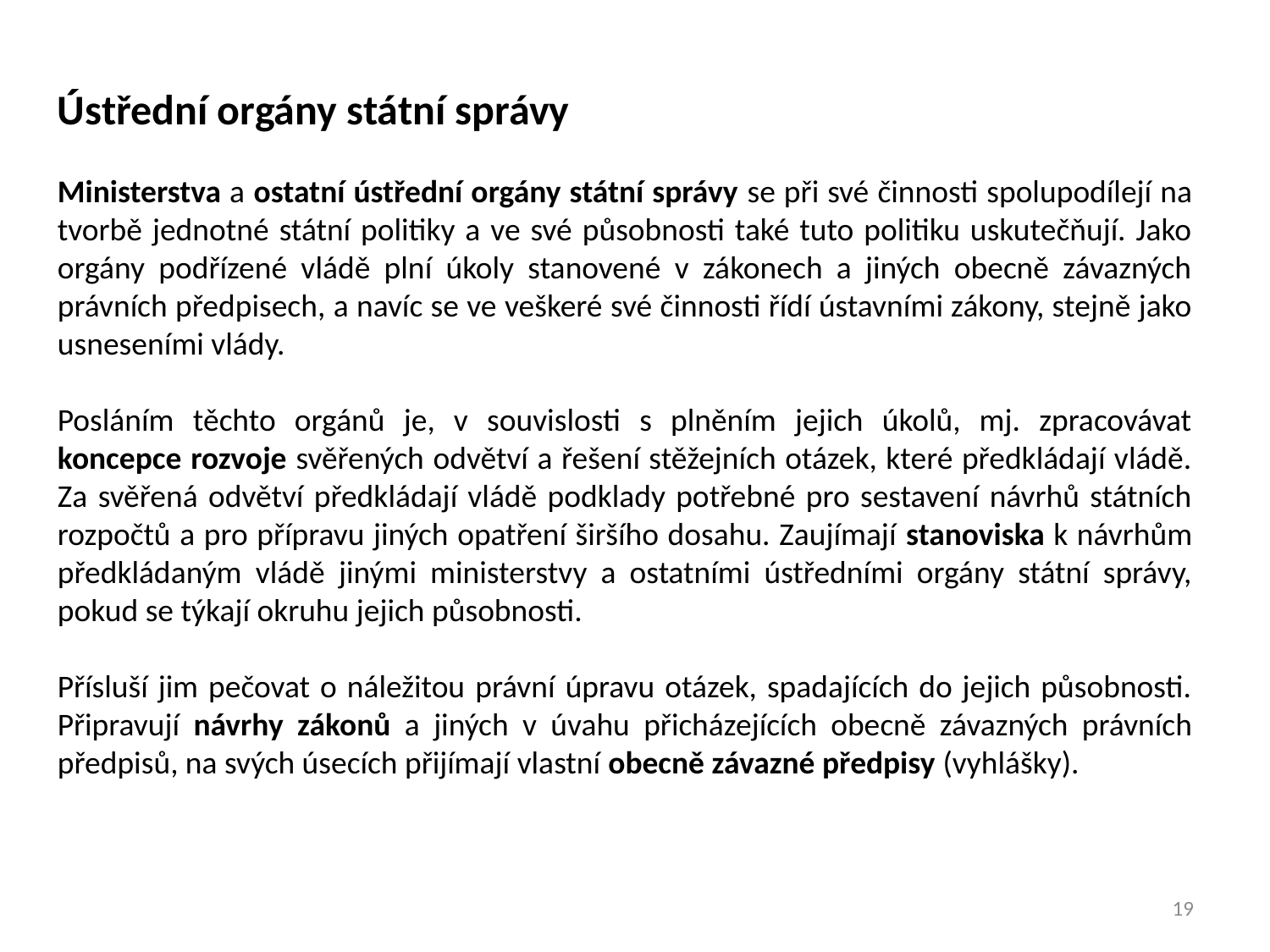

Ústřední orgány státní správy

Ministerstva a ostatní ústřední orgány státní správy se při své činnosti spolupodílejí na tvorbě jednotné státní politiky a ve své působnosti také tuto politiku uskutečňují. Jako orgány podřízené vládě plní úkoly stanovené v zákonech a jiných obecně závazných právních předpisech, a navíc se ve veškeré své činnosti řídí ústavními zákony, stejně jako usneseními vlády.

Posláním těchto orgánů je, v souvislosti s plněním jejich úkolů, mj. zpracovávat koncepce rozvoje svěřených odvětví a řešení stěžejních otázek, které předkládají vládě. Za svěřená odvětví předkládají vládě podklady potřebné pro sestavení návrhů státních rozpočtů a pro přípravu jiných opatření širšího dosahu. Zaujímají stanoviska k návrhům předkládaným vládě jinými ministerstvy a ostatními ústředními orgány státní správy, pokud se týkají okruhu jejich působnosti.

Přísluší jim pečovat o náležitou právní úpravu otázek, spadajících do jejich působnosti. Připravují návrhy zákonů a jiných v úvahu přicházejících obecně závazných právních předpisů, na svých úsecích přijímají vlastní obecně závazné předpisy (vyhlášky).
19